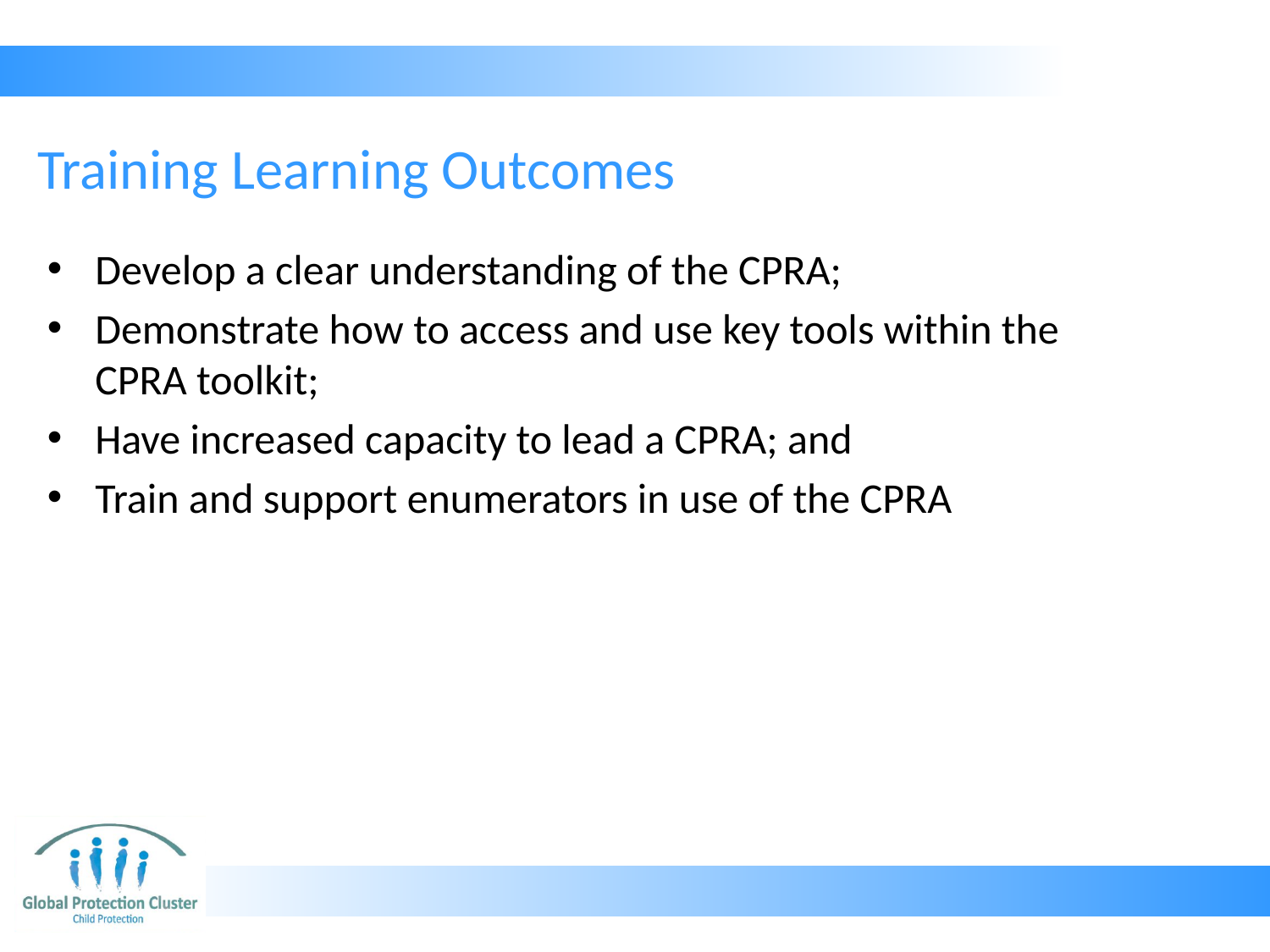

Training Learning Outcomes
Develop a clear understanding of the CPRA;
Demonstrate how to access and use key tools within the CPRA toolkit;
Have increased capacity to lead a CPRA; and
Train and support enumerators in use of the CPRA